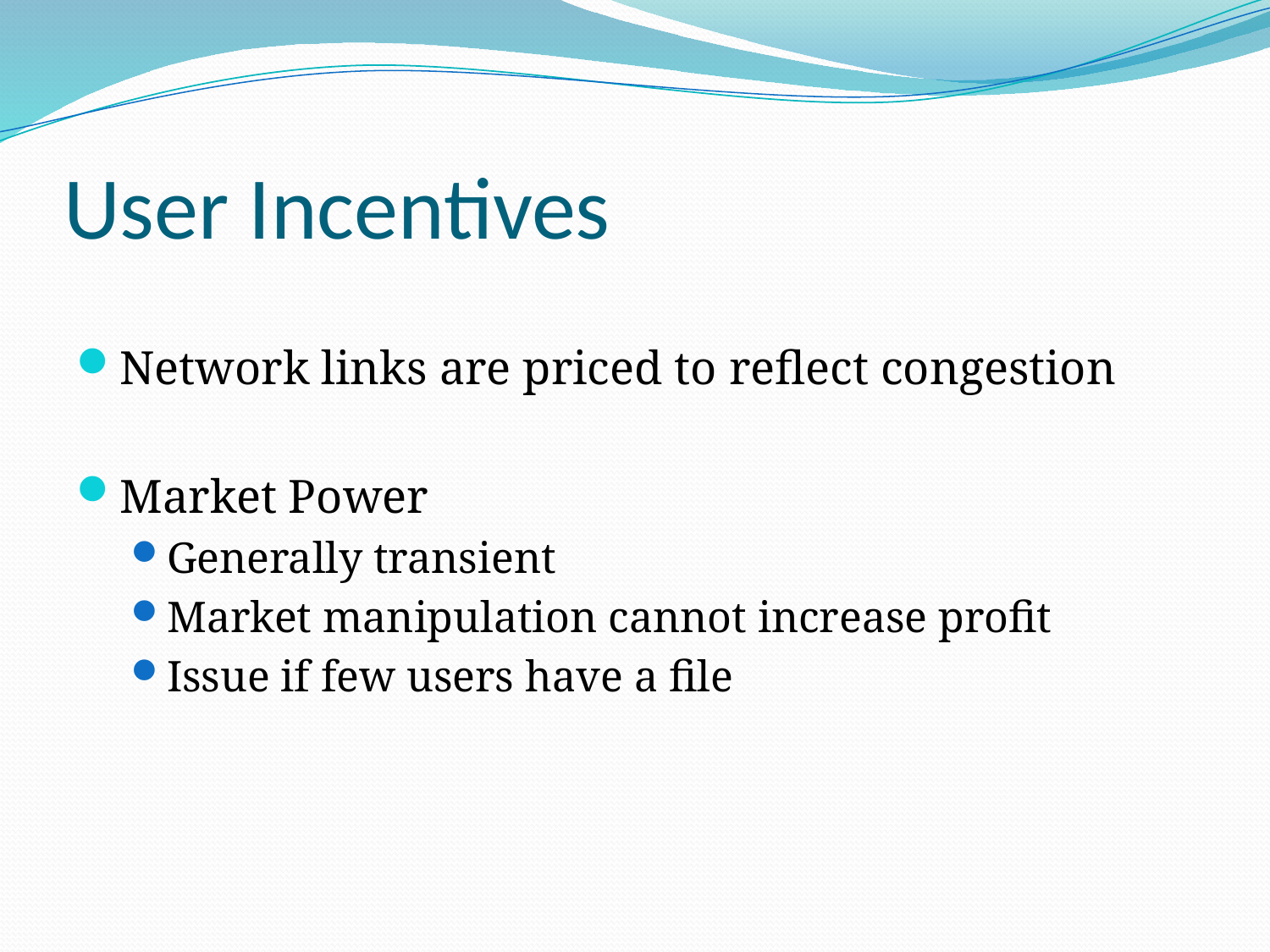

# User Incentives

Network links are priced to reflect congestion

Market Power
Generally transient
Market manipulation cannot increase profit
Issue if few users have a file